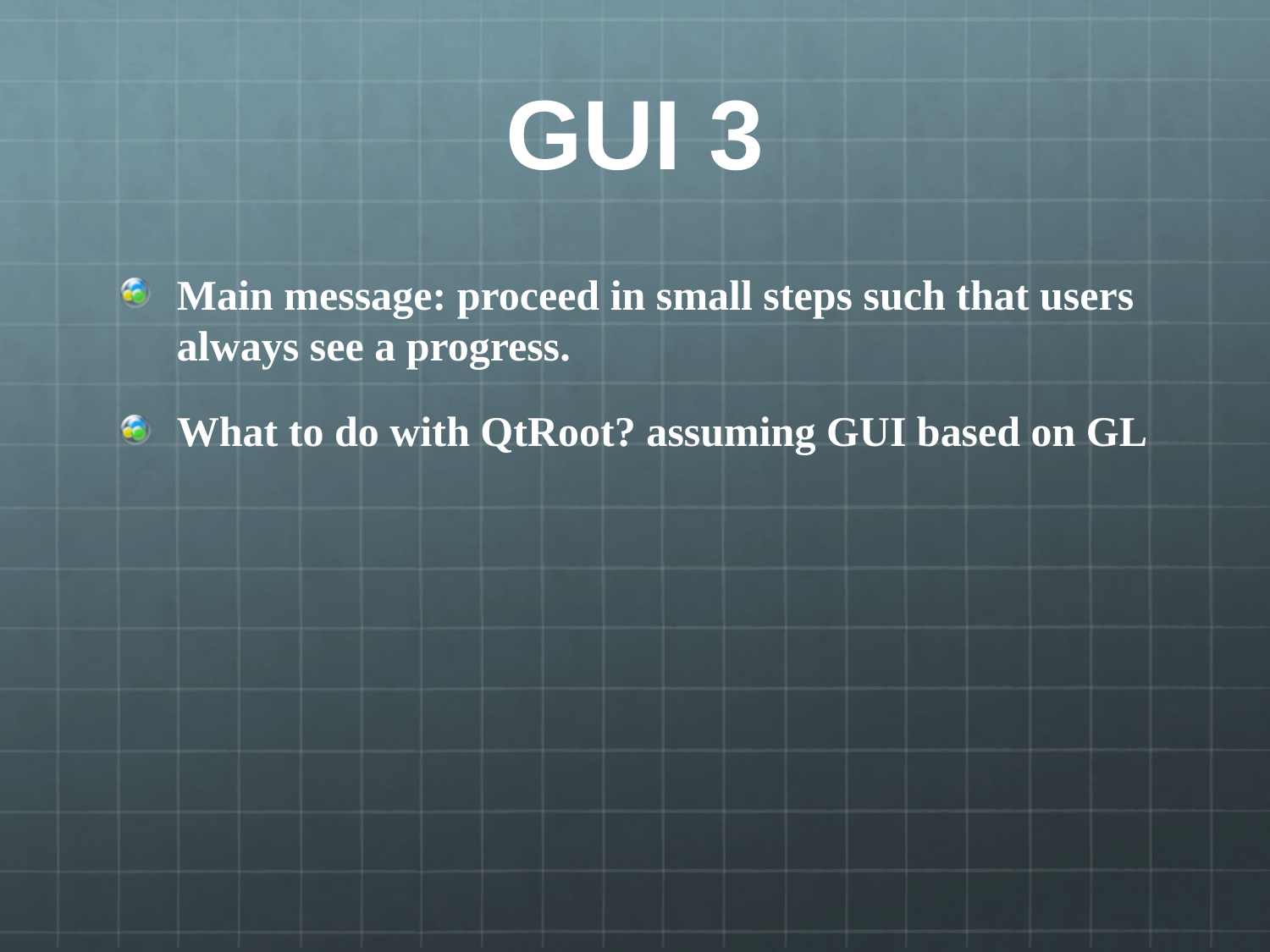

# GUI 3
Main message: proceed in small steps such that users always see a progress.
What to do with QtRoot? assuming GUI based on GL